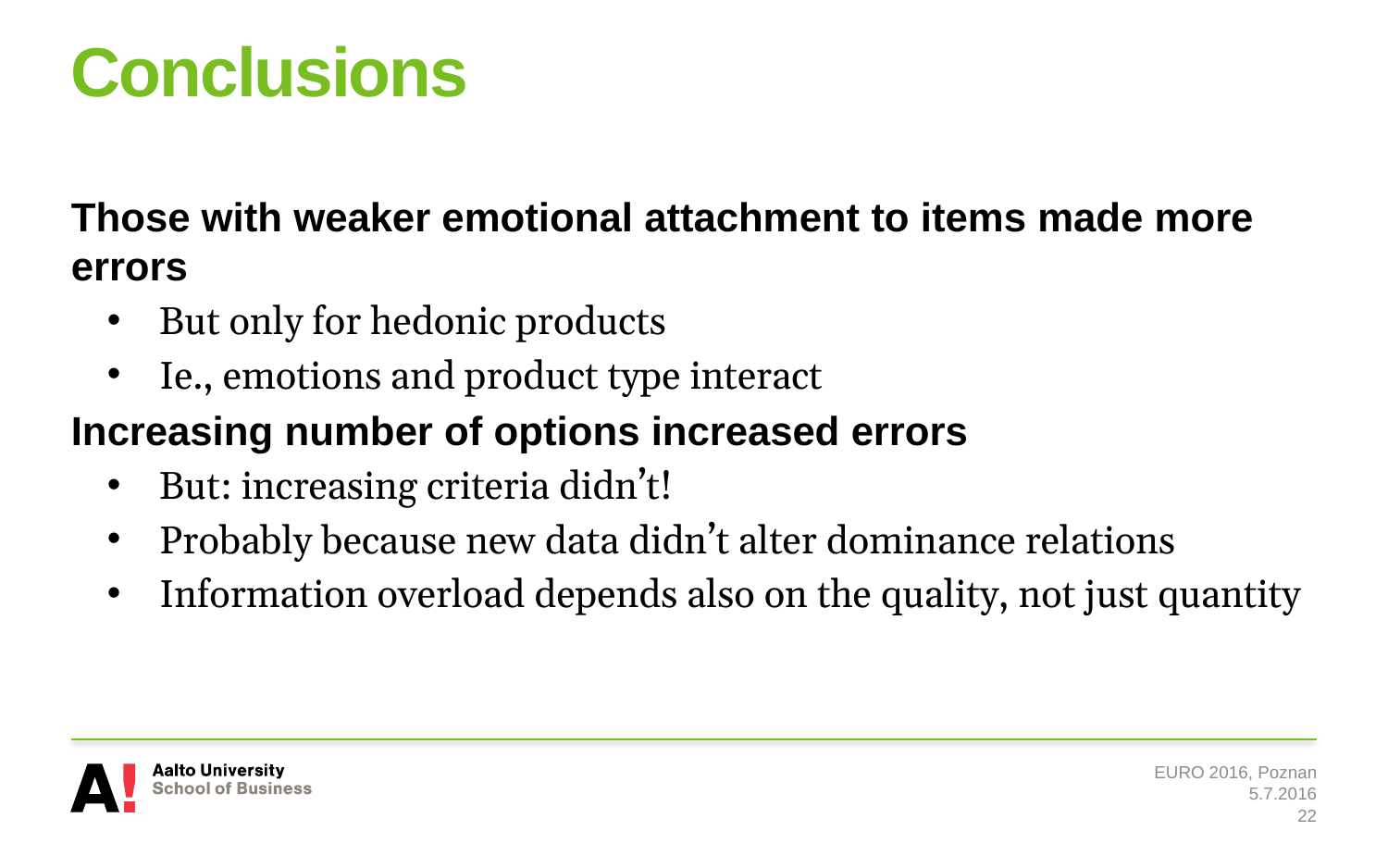

# Conclusions
Those with weaker emotional attachment to items made more errors
But only for hedonic products
Ie., emotions and product type interact
Increasing number of options increased errors
But: increasing criteria didn’t!
Probably because new data didn’t alter dominance relations
Information overload depends also on the quality, not just quantity

EURO 2016, Poznan
5.7.2016
22